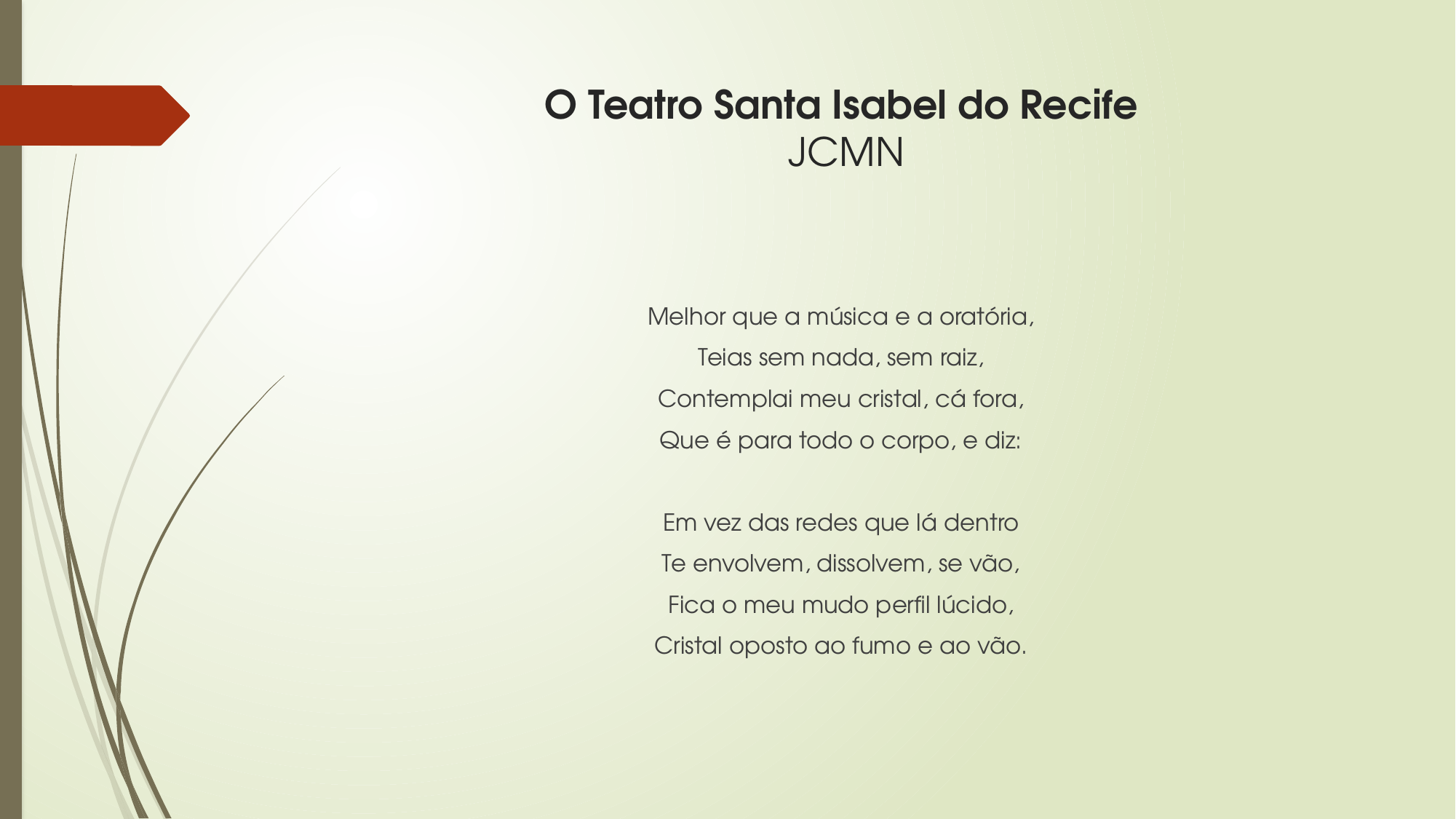

# O Teatro Santa Isabel do Recife  JCMN

Melhor que a música e a oratória,
Teias sem nada, sem raiz,
Contemplai meu cristal, cá fora,
Que é para todo o corpo, e diz:

Em vez das redes que lá dentro
Te envolvem, dissolvem, se vão,
Fica o meu mudo perfil lúcido,
Cristal oposto ao fumo e ao vão.